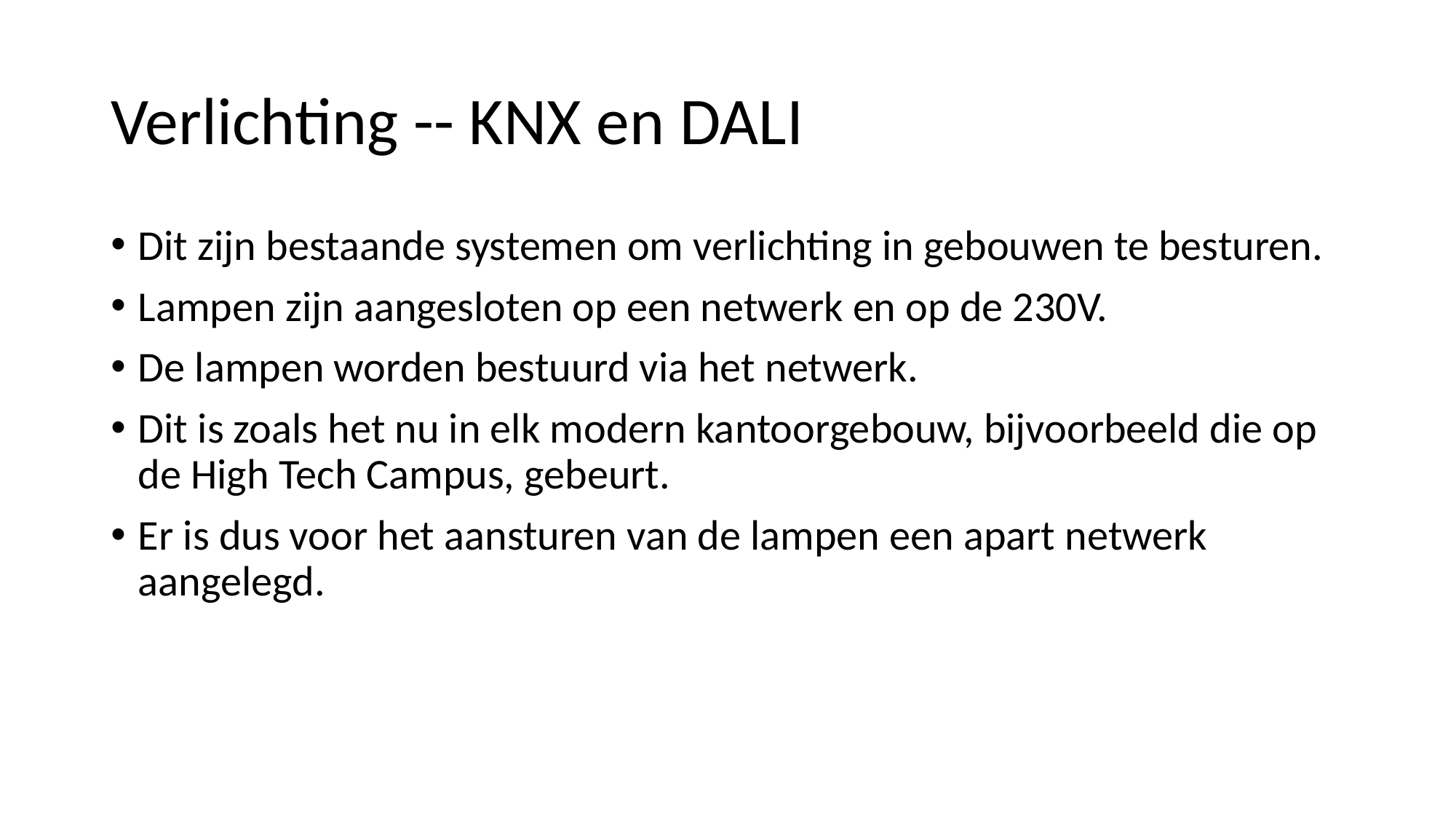

# Verlichting -- KNX en DALI
Dit zijn bestaande systemen om verlichting in gebouwen te besturen.
Lampen zijn aangesloten op een netwerk en op de 230V.
De lampen worden bestuurd via het netwerk.
Dit is zoals het nu in elk modern kantoorgebouw, bijvoorbeeld die op de High Tech Campus, gebeurt.
Er is dus voor het aansturen van de lampen een apart netwerk aangelegd.